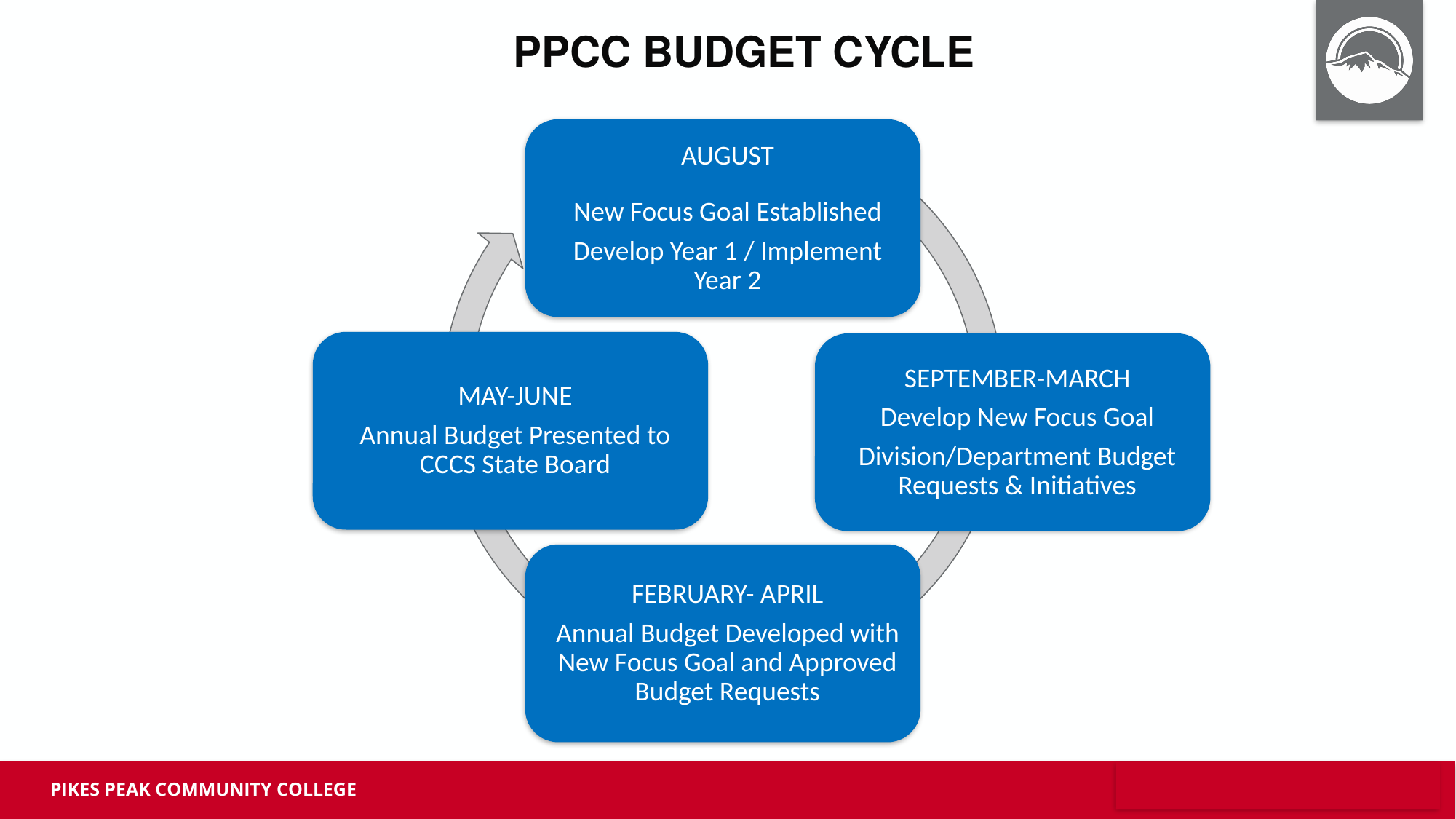

# PPCC BUDGET CYCLE
AUGUST

New Focus Goal Established
Develop Year 1 / Implement Year 2
SEPTEMBER-MARCH
Develop New Focus Goal
Division/Department Budget Requests & Initiatives
FEBRUARY- APRIL
Annual Budget Developed with New Focus Goal and Approved Budget Requests
MAY-JUNE
Annual Budget Presented to CCCS State Board